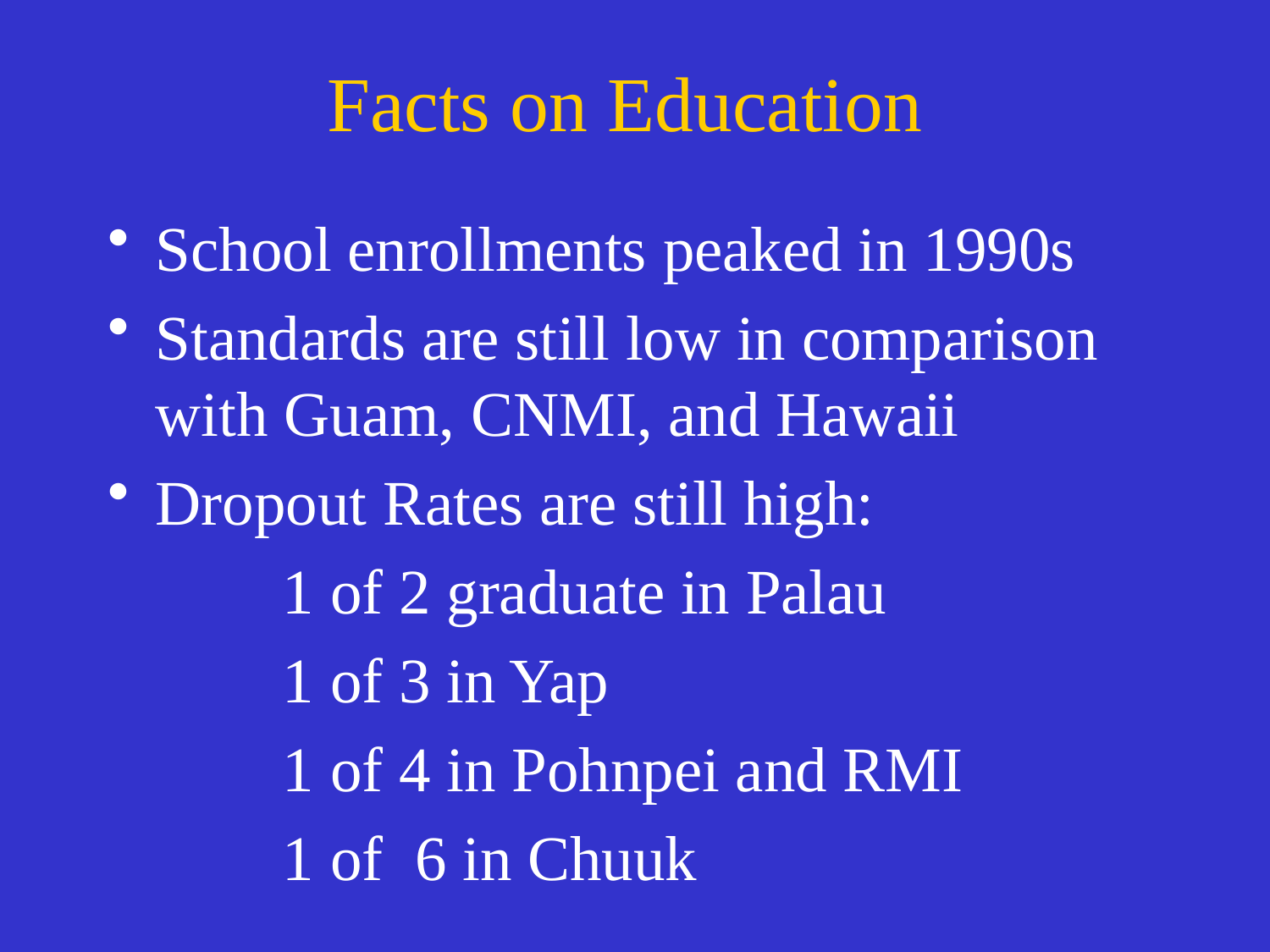

# Facts on Education
School enrollments peaked in 1990s
Standards are still low in comparison with Guam, CNMI, and Hawaii
Dropout Rates are still high:
		1 of 2 graduate in Palau
		1 of 3 in Yap
		1 of 4 in Pohnpei and RMI
		1 of  6 in Chuuk